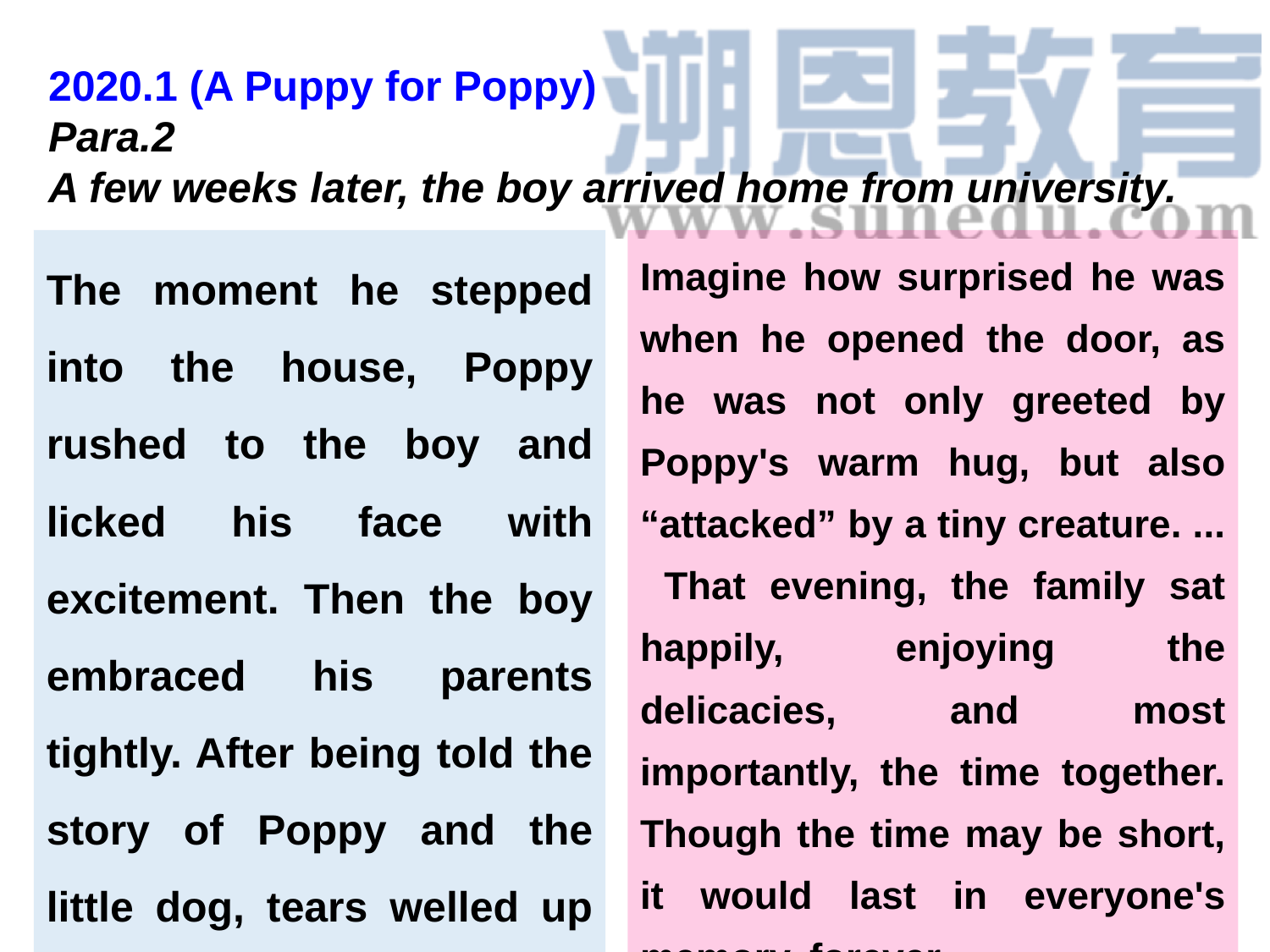

2020.1 (A Puppy for Poppy)
Para.2
A few weeks later, the boy arrived home from university.
The moment he stepped into the house, Poppy rushed to the boy and licked his face with excitement. Then the boy embraced his parents tightly. After being told the story of Poppy and the little dog, tears welled up in the boy's eyes.
Imagine how surprised he was when he opened the door, as he was not only greeted by Poppy's warm hug, but also “attacked” by a tiny creature. ...  That evening, the family sat happily, enjoying the delicacies, and most importantly, the time together. Though the time may be short, it would last in everyone's memory, forever.